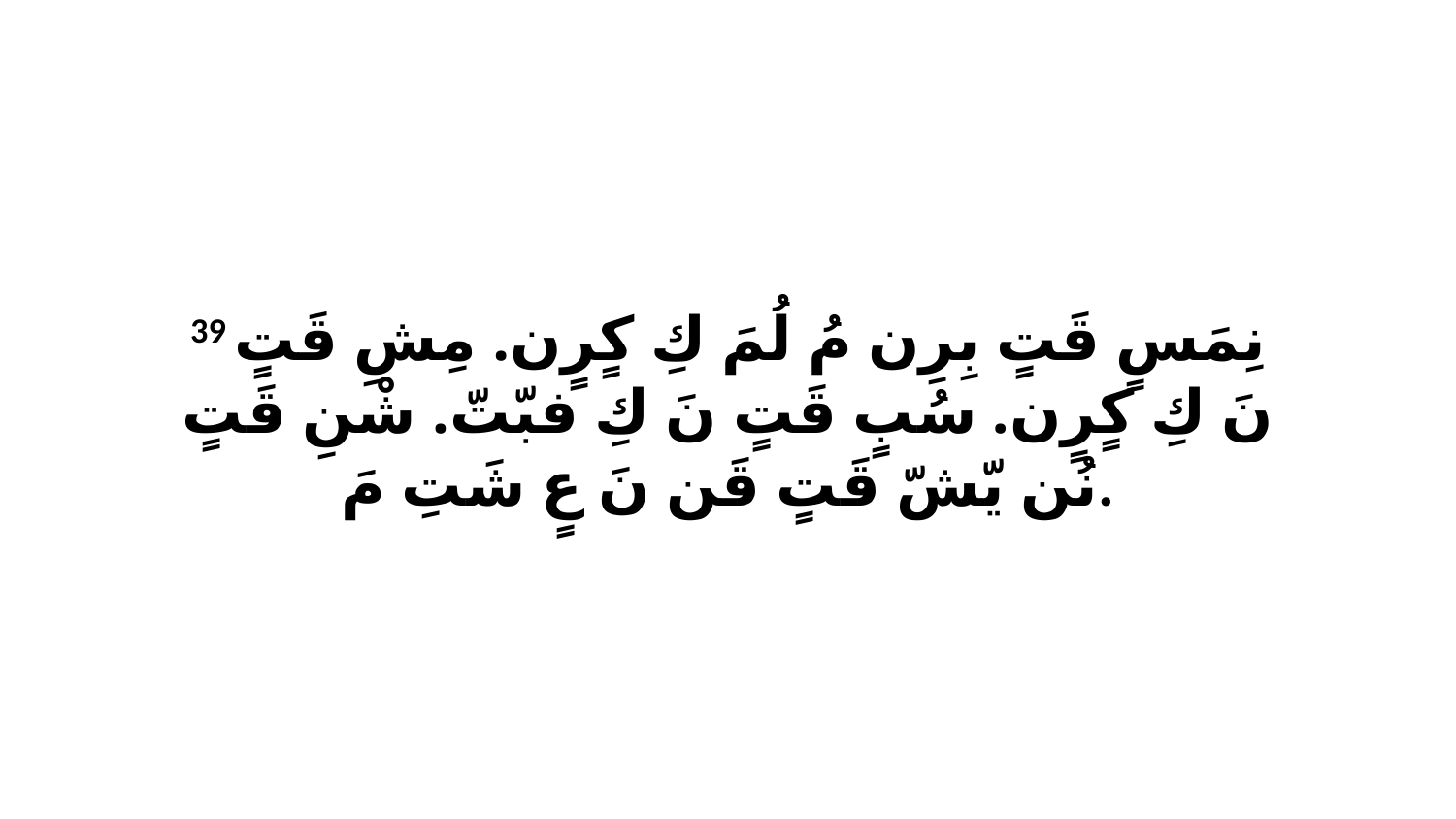

39 نِمَسٍ قَتٍ بِرِن مُ لُمَ كِ كٍرٍن. مِشِ قَتٍ نَ كِ كٍرٍن. سُبٍ قَتٍ نَ كِ فبّتّ. شْنِ قَتٍ نُن يّشّ قَتٍ قَن نَ عٍ شَتِ مَ.